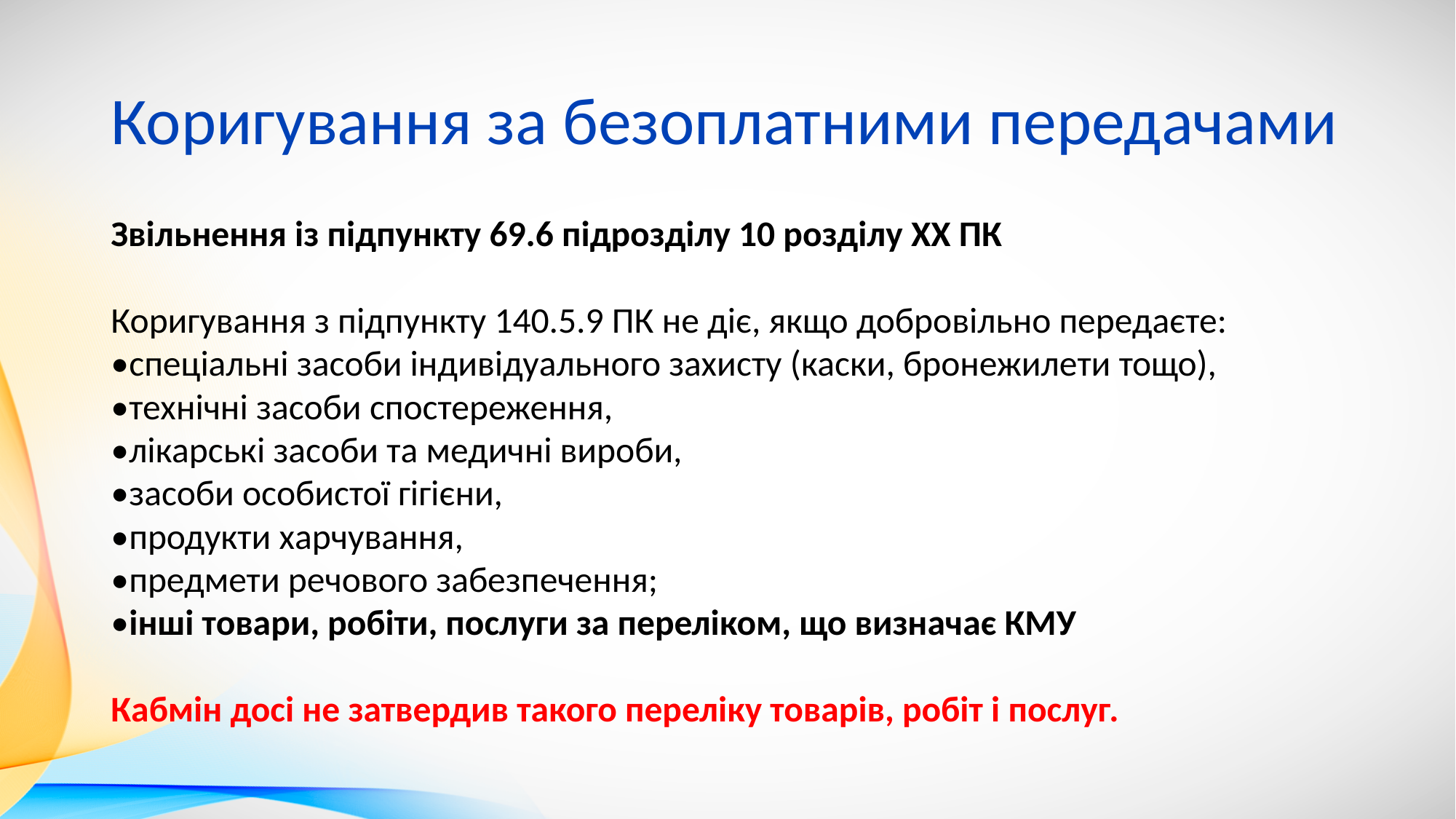

# Коригування за безоплатними передачами
Звільнення із підпункту 69.6 підрозділу 10 розділу ХХ ПК

Коригування з підпункту 140.5.9 ПК не діє, якщо добровільно передаєте:
•спеціальні засоби індивідуального захисту (каски, бронежилети тощо),
•технічні засоби спостереження,
•лікарські засоби та медичні вироби,
•засоби особистої гігієни,
•продукти харчування,
•предмети речового забезпечення;
•інші товари, робіти, послуги за переліком, що визначає КМУ

Кабмін досі не затвердив такого переліку товарів, робіт і послуг.